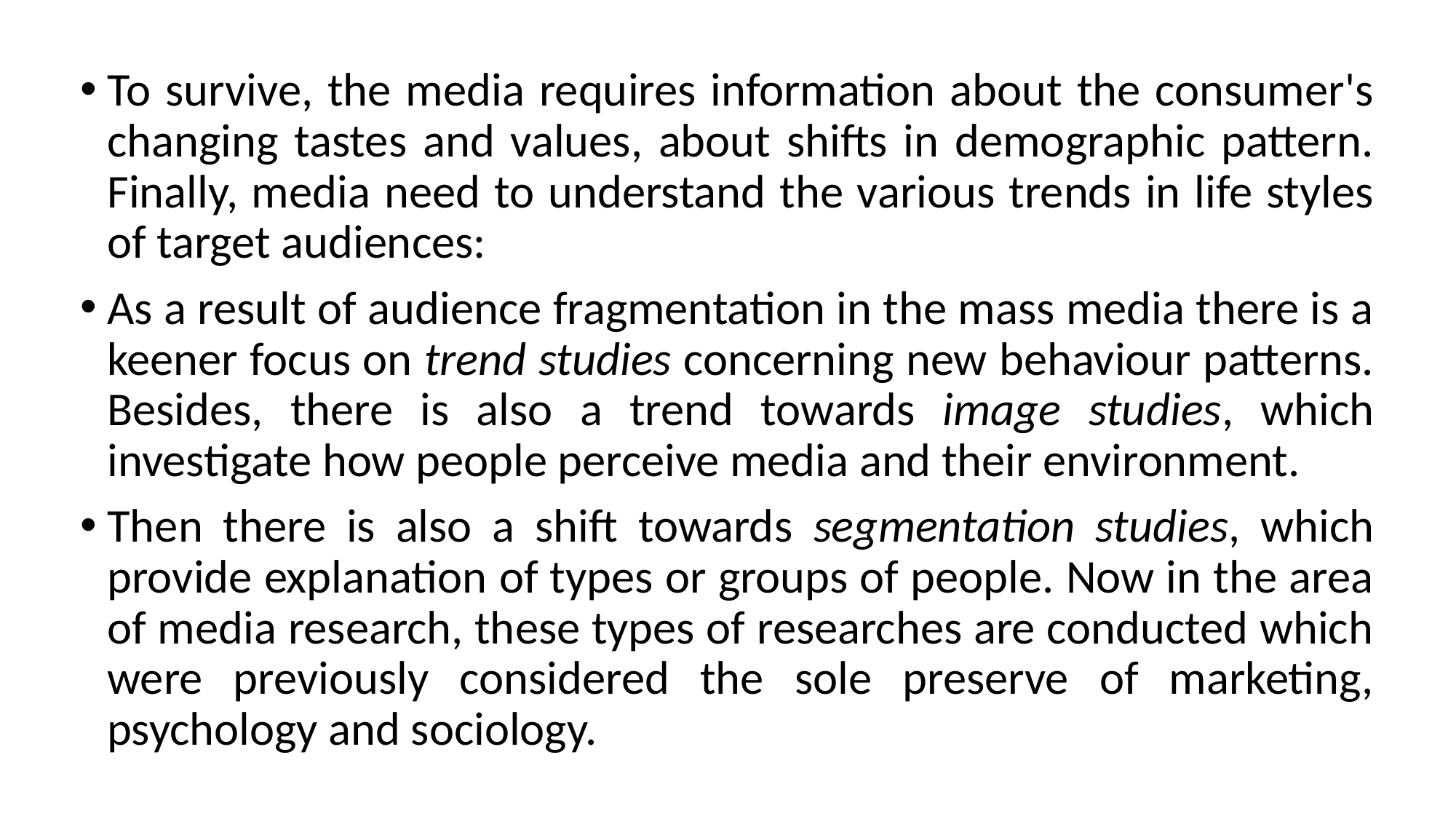

To survive, the media requires information about the consumer's changing tastes and values, about shifts in demographic pattern. Finally, media need to understand the various trends in life styles of target audiences:
As a result of audience fragmentation in the mass media there is a keener focus on trend studies concerning new behaviour patterns. Besides, there is also a trend towards image studies, which investigate how people perceive media and their environment.
Then there is also a shift towards segmentation studies, which provide explanation of types or groups of people. Now in the area of media research, these types of researches are conducted which were previously considered the sole preserve of marketing, psychology and sociology.